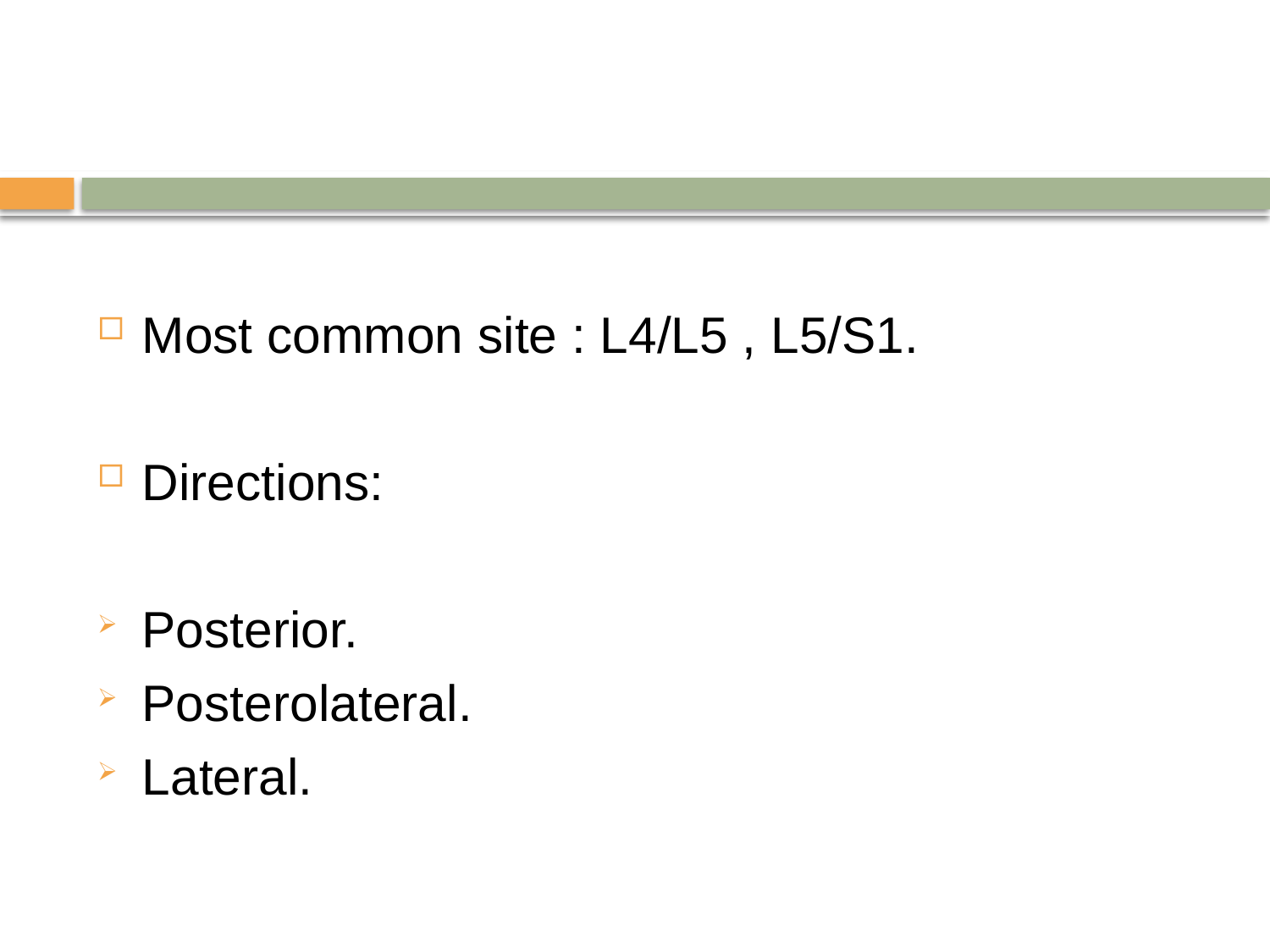

Most common site : L4/L5 , L5/S1.

Directions:

Posterior.
Posterolateral.
Lateral.